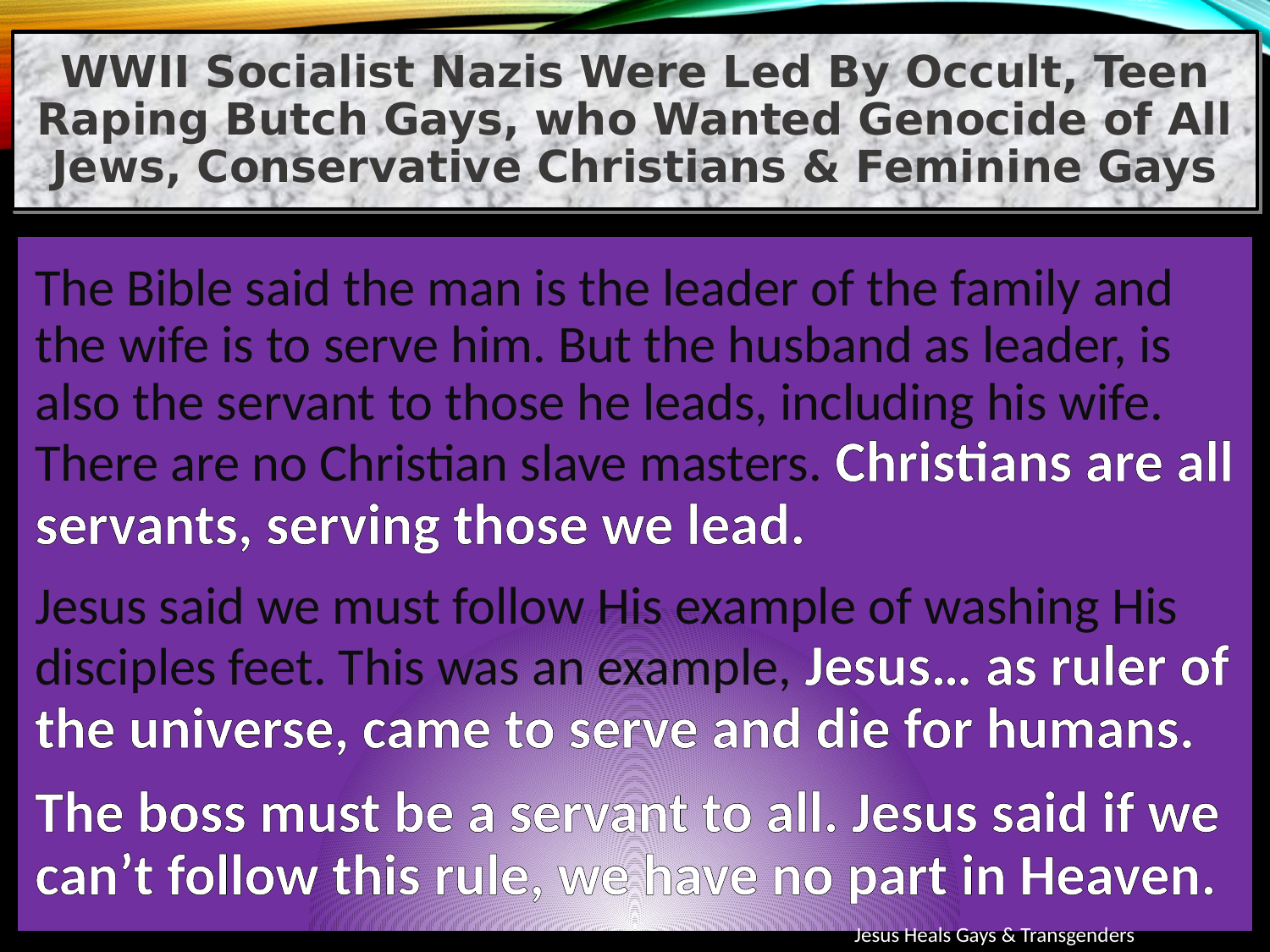

WWII Socialist Nazis Were Led By Occult, Teen Raping Butch Gays, who Wanted Genocide of All Jews, Conservative Christians & Feminine Gays
The Bible said the man is the leader of the family and the wife is to serve him. But the husband as leader, is also the servant to those he leads, including his wife. There are no Christian slave masters. Christians are all servants, serving those we lead.
Jesus said we must follow His example of washing His disciples feet. This was an example, Jesus… as ruler of the universe, came to serve and die for humans.
The boss must be a servant to all. Jesus said if we can’t follow this rule, we have no part in Heaven.
Jesus Heals Gays & Transgenders